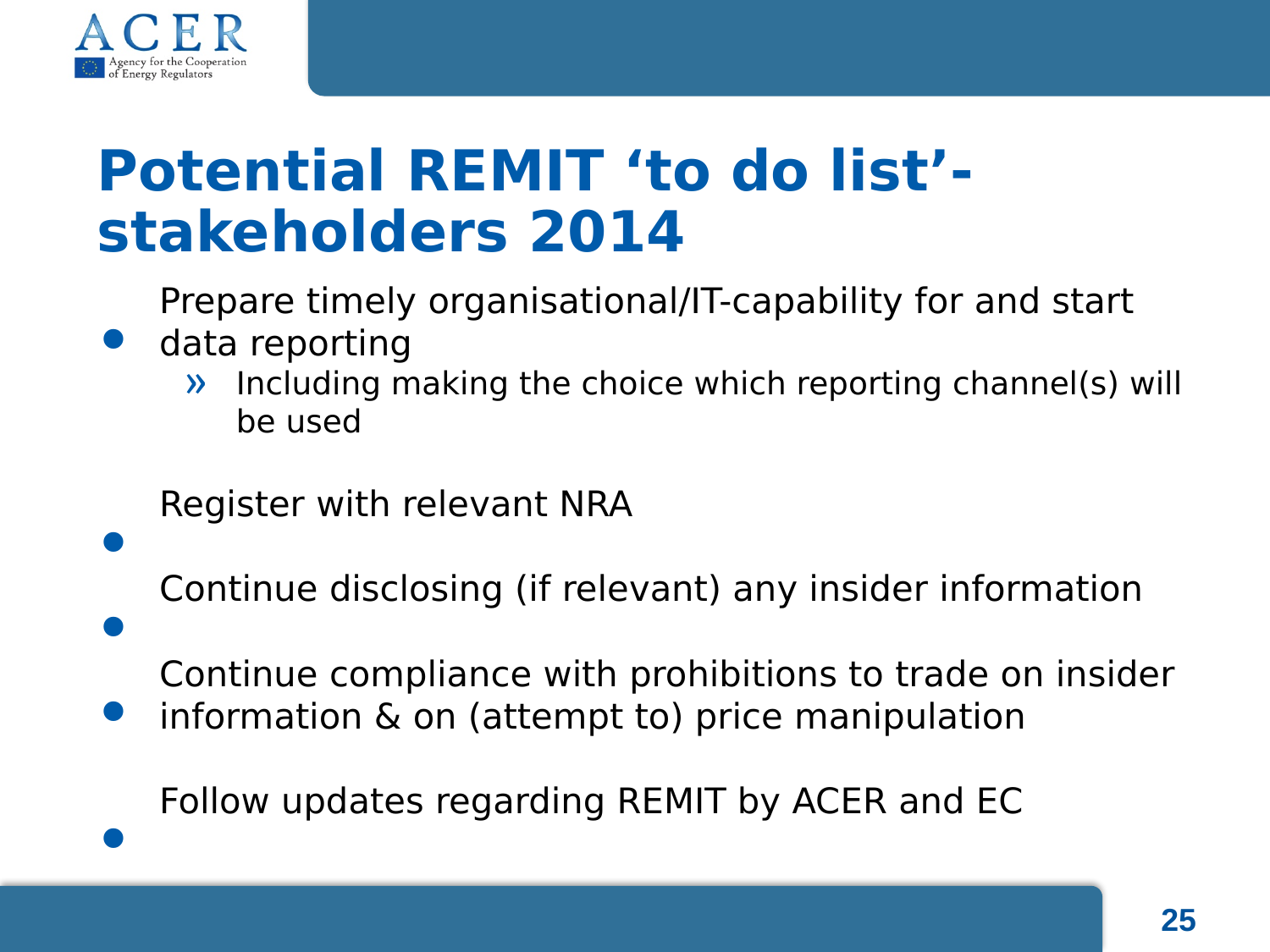

# Potential REMIT ‘to do list’-stakeholders 2014
Prepare timely organisational/IT-capability for and start data reporting
Including making the choice which reporting channel(s) will be used

Register with relevant NRA

Continue disclosing (if relevant) any insider information

Continue compliance with prohibitions to trade on insider information & on (attempt to) price manipulation

Follow updates regarding REMIT by ACER and EC